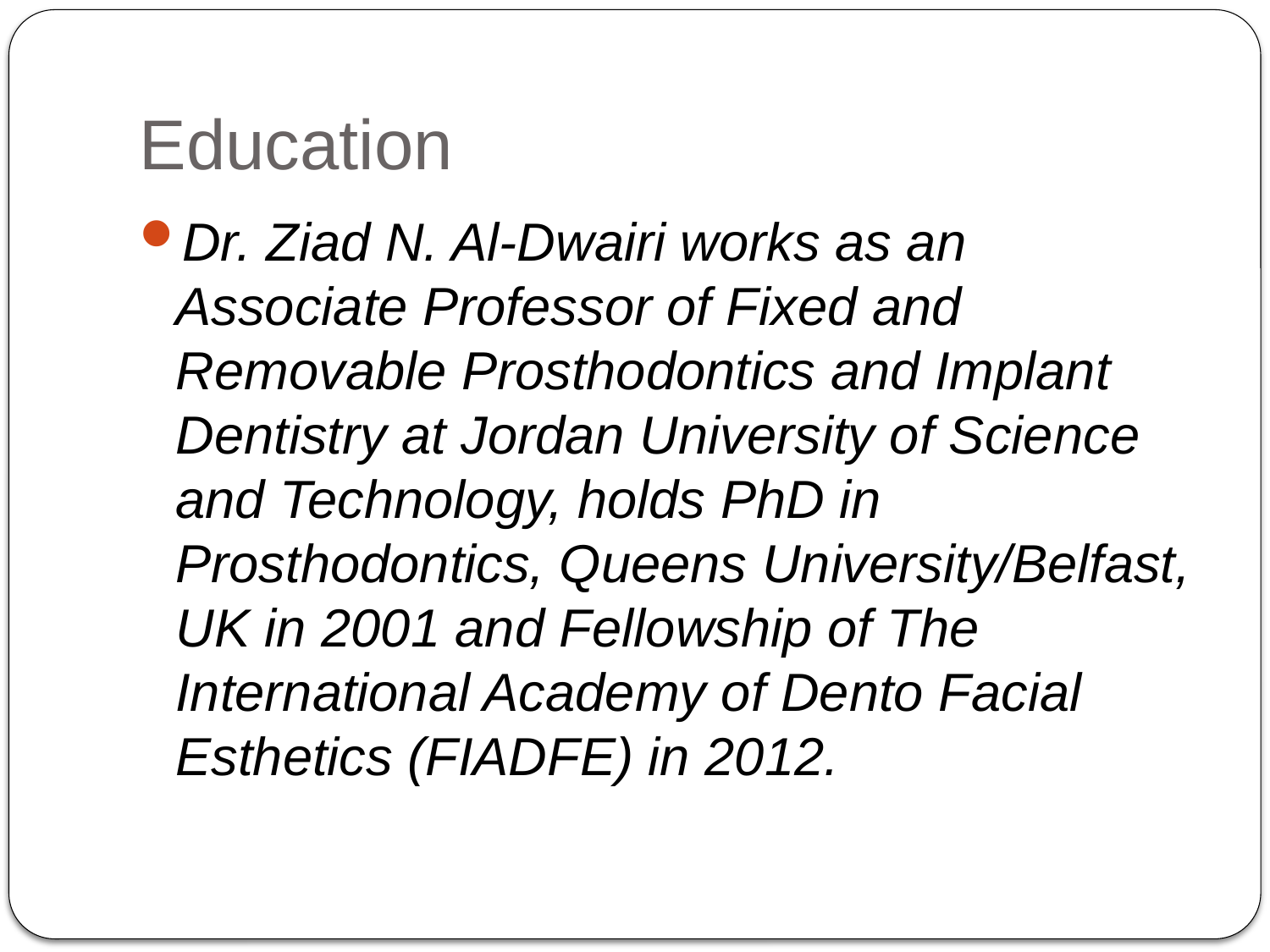

# Education
Dr. Ziad N. Al-Dwairi works as an Associate Professor of Fixed and Removable Prosthodontics and Implant Dentistry at Jordan University of Science and Technology, holds PhD in Prosthodontics, Queens University/Belfast, UK in 2001 and Fellowship of The International Academy of Dento Facial Esthetics (FIADFE) in 2012.